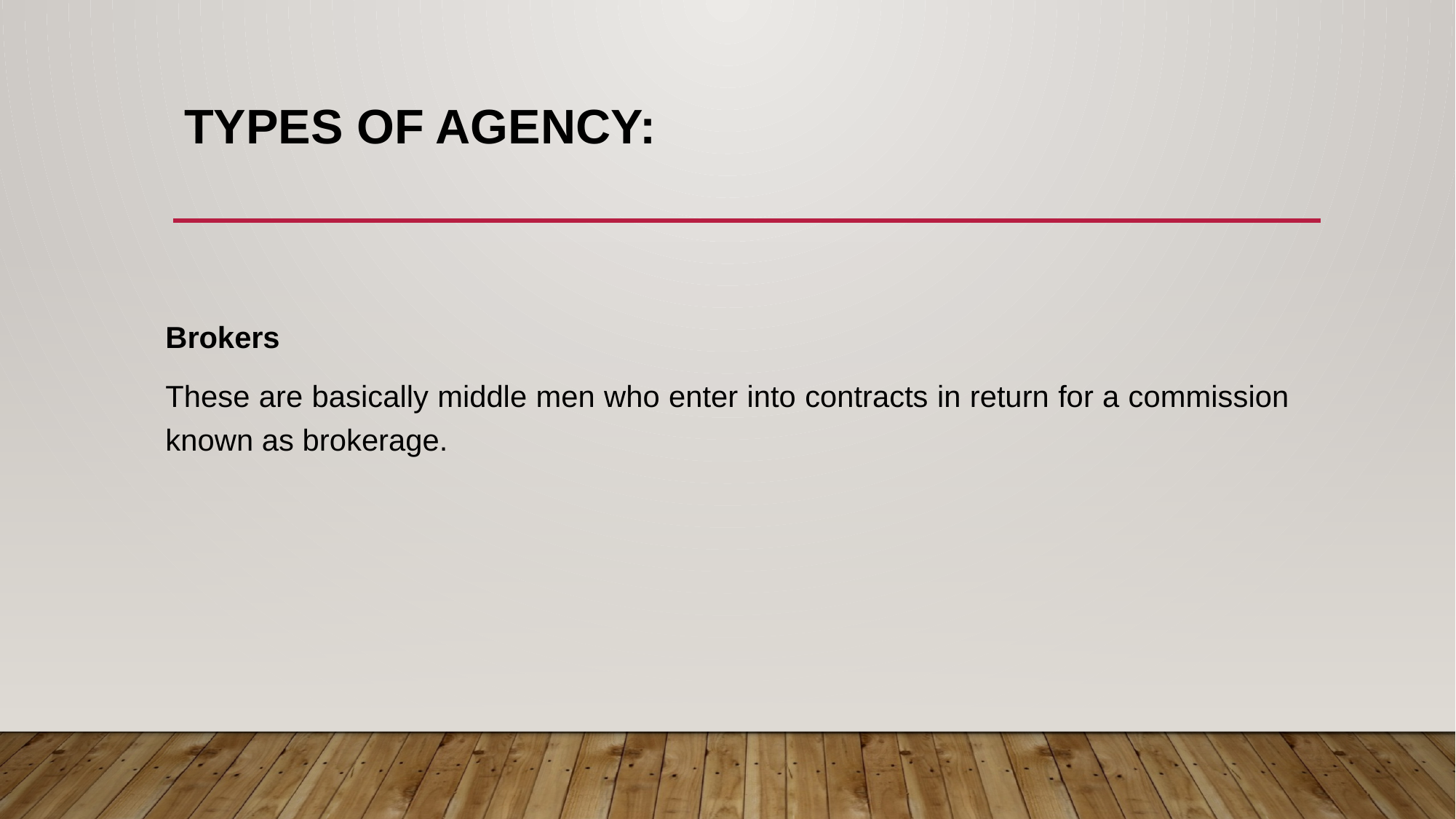

# TYPES OF AGENCY:
Brokers
These are basically middle men who enter into contracts in return for a commission known as brokerage.